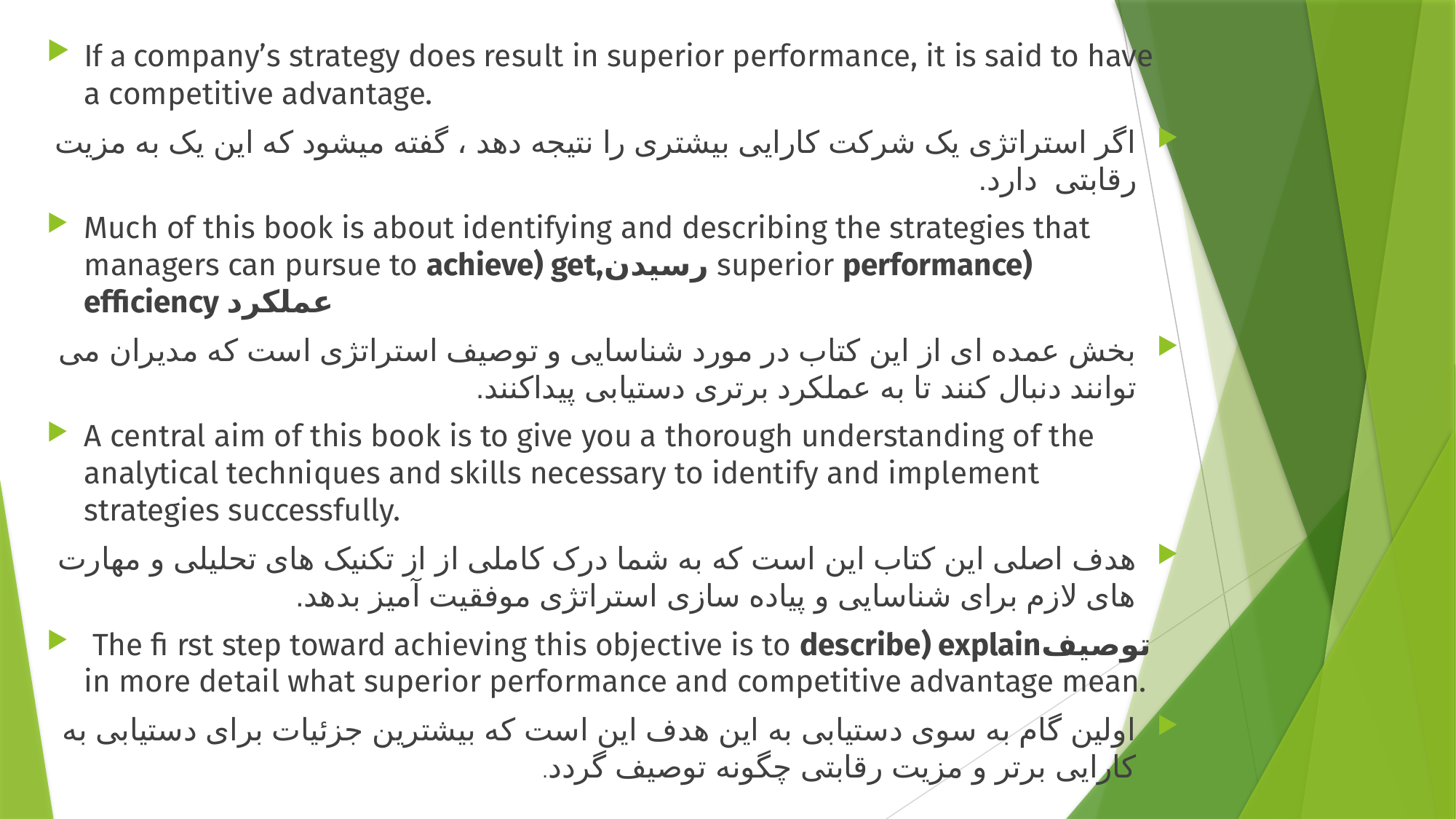

If a company’s strategy does result in superior performance, it is said to have a competitive advantage.
اگر استراتژی یک شرکت کارایی بیشتری را نتیجه دهد ، گفته میشود که این یک به مزیت رقابتی  دارد.
Much of this book is about identifying and describing the strategies that managers can pursue to achieve) get,رسيدن superior performance) efficiency عملكرد
بخش عمده ای از این کتاب در مورد شناسایی و توصیف استراتژی است که مدیران می توانند دنبال کنند تا به عملکرد برتری دستیابی پیداکنند.
A central aim of this book is to give you a thorough understanding of the analytical techniques and skills necessary to identify and implement strategies successfully.
هدف اصلی این کتاب این است که به شما درک کاملی از از تکنیک های تحلیلی و مهارت های لازم برای شناسایی و پیاده سازی استراتژی موفقیت آمیز بدهد.
 The fi rst step toward achieving this objective is to describe) explainتوصيف in more detail what superior performance and competitive advantage mean.
اولین گام به سوی دستیابی به این هدف این است که بیشترین جزئیات برای دستیابی به کارایی برتر و مزیت رقابتی چگونه توصیف گردد.